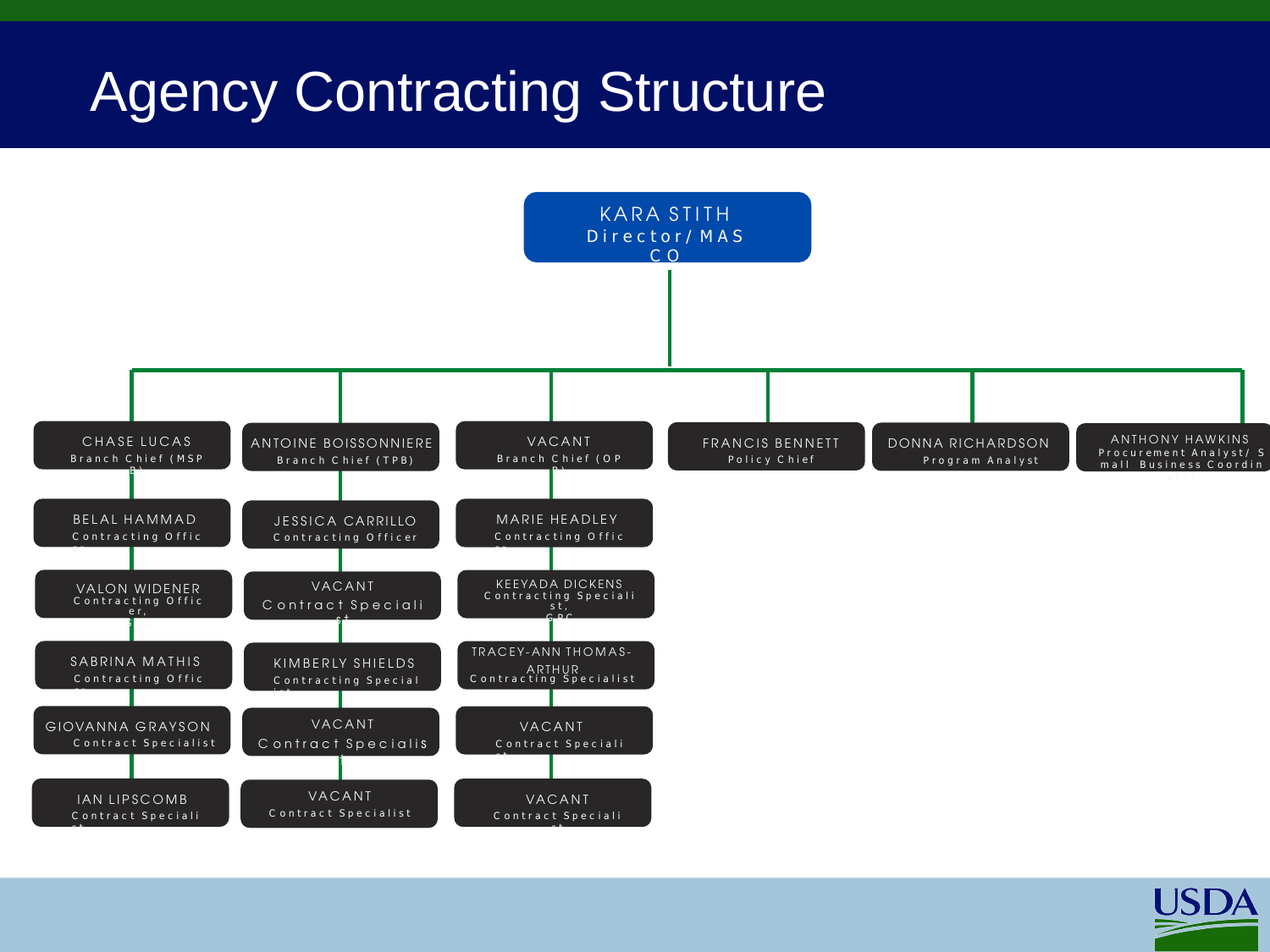

# Agency Contracting Structure

KARA STITH
D i r e c t o r / M A S C O

CHASE LUCAS
B r a n c h C h i e f ( M S P B )
VACANT
B r a n c h C h i e f ( O P B )
FRANCIS BENNETT
P o l i c y C h i e f
DONNA RICHARDSON
P r o g r a m A n a l y s t
ANTOINE BOISSONNIERE
B r a n c h C h i e f ( T P B )
ANTHONY HAWKINS
P r o c u r e m e n t A n a l y s t / S m a l l B u s i n e s s C o o r d i n a t o r

BELAL HAMMAD
C o n t r a c t i n g O f f i c e r
MARIE HEADLEY
C o n t r a c t i n g O f f i c e r
JESSICA CARRILLO
C o n t r a c t i n g O f f i c e r

VACANT
C o n t r a c t S p e c i a l i s t

KEEYADA DICKENS
C o n t r a c t i n g S p e c i a l i s t ,
G P C
VALON WIDENER
C o n t r a c t i n g O f f i c e r ,
G P C
TRACEY-ANN THOMAS- ARTHUR
C o n t r a c t i n g S p e c i a l i s t

SABRINA MATHIS
C o n t r a c t i n g O f f i c e r
KIMBERLY SHIELDS
C o n t r a c t i n g S p e c i a l i s t

VACANT
C o n t r a c t S p e c i a l i s t
GIOVANNA GRAYSON
C o n t r a c t S p e c i a l i s t
VACANT
C o n t r a c t S p e c i a l i s t

VACANT
C o n t r a c t S p e c i a l i s t
IAN LIPSCOMB
C o n t r a c t S p e c i a l i s t
VACANT
C o n t r a c t S p e c i a l i s t